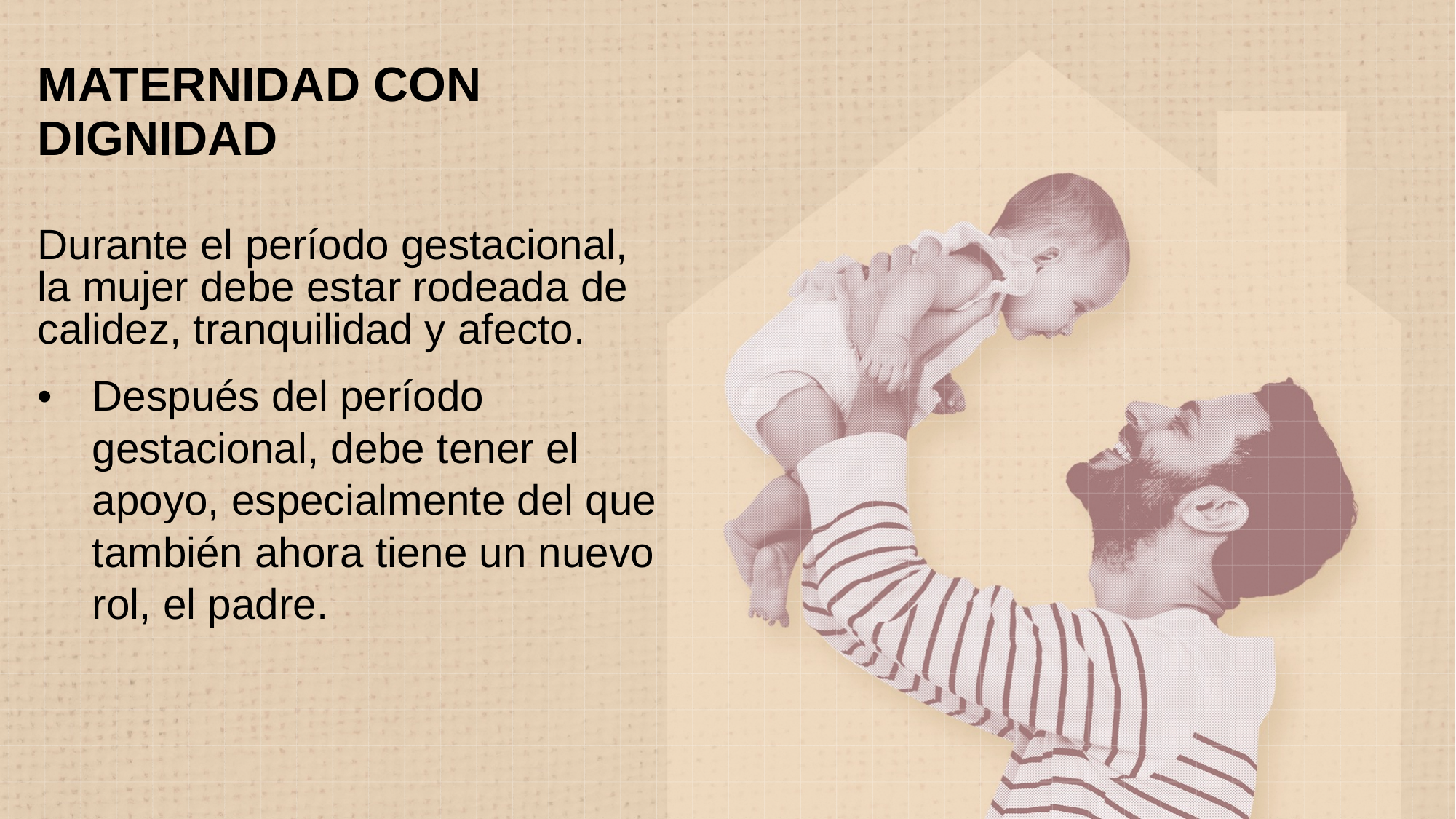

# Maternidad con dignidad

Durante el período gestacional, la mujer debe estar rodeada de calidez, tranquilidad y afecto.
Después del período gestacional, debe tener el apoyo, especialmente del que también ahora tiene un nuevo rol, el padre.